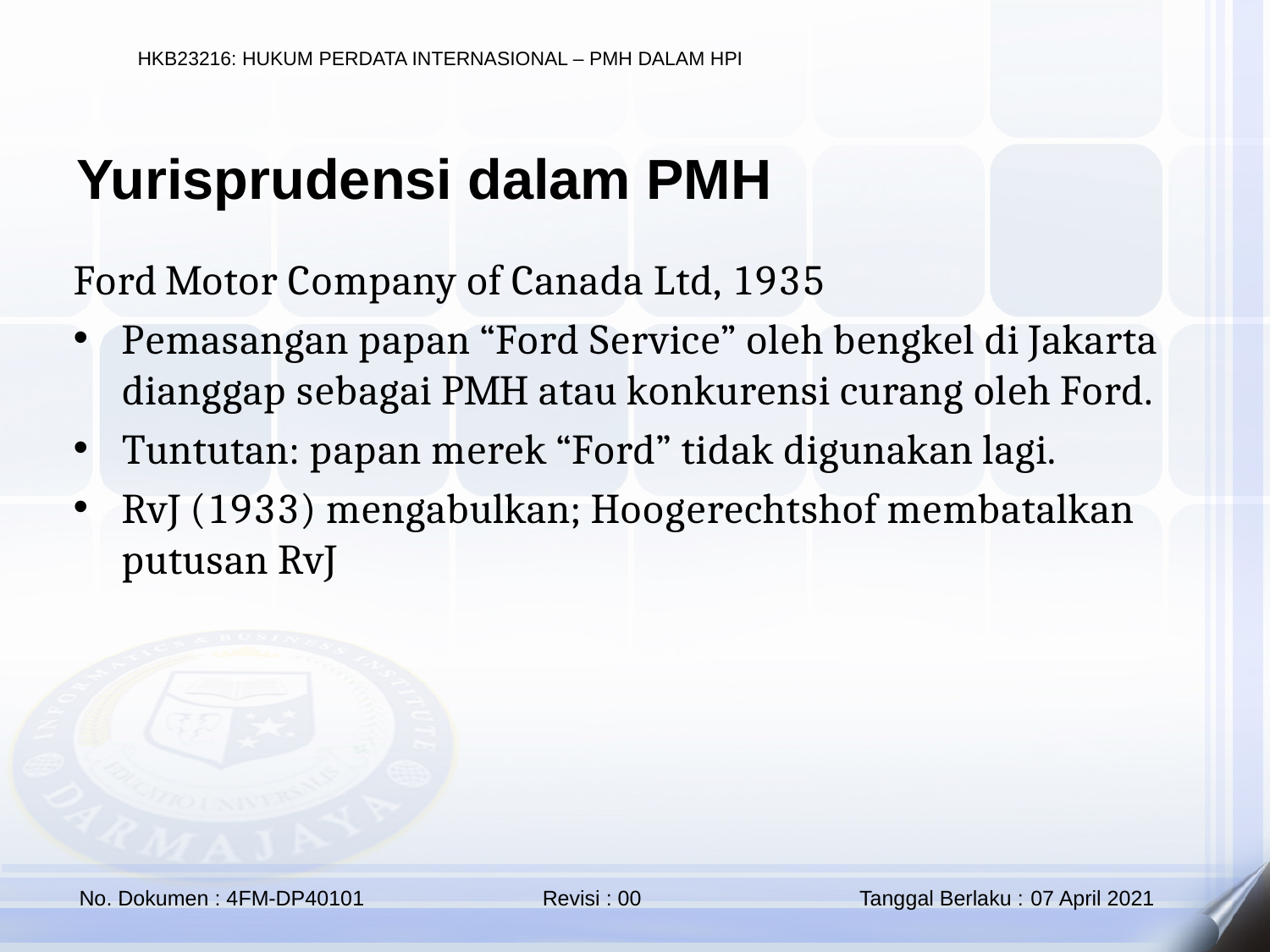

Yurisprudensi dalam PMH
Ford Motor Company of Canada Ltd, 1935
Pemasangan papan “Ford Service” oleh bengkel di Jakarta dianggap sebagai PMH atau konkurensi curang oleh Ford.
Tuntutan: papan merek “Ford” tidak digunakan lagi.
RvJ (1933) mengabulkan; Hoogerechtshof membatalkan putusan RvJ